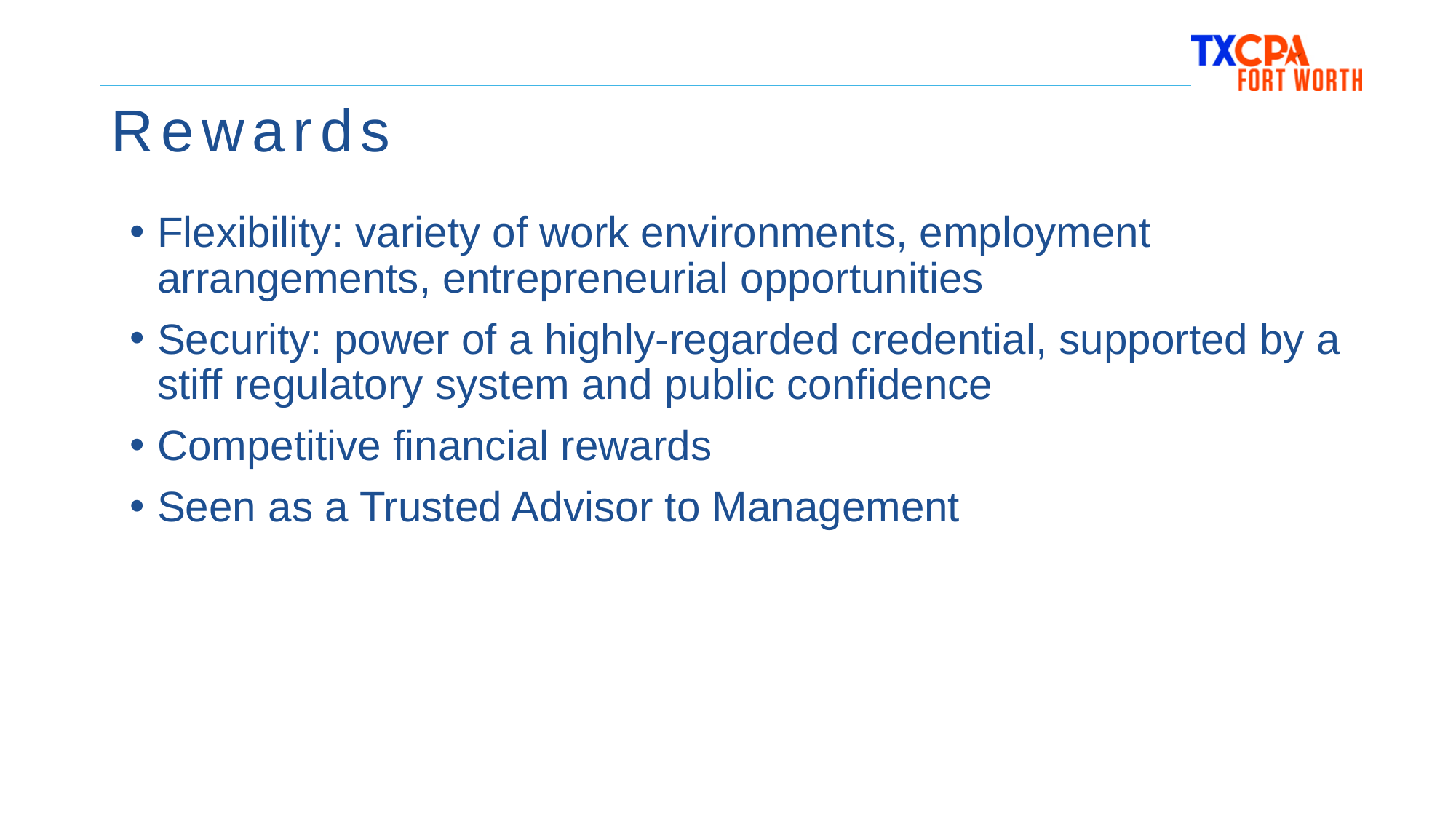

# Rewards
Flexibility: variety of work environments, employment arrangements, entrepreneurial opportunities
Security: power of a highly-regarded credential, supported by a stiff regulatory system and public confidence
Competitive financial rewards
Seen as a Trusted Advisor to Management